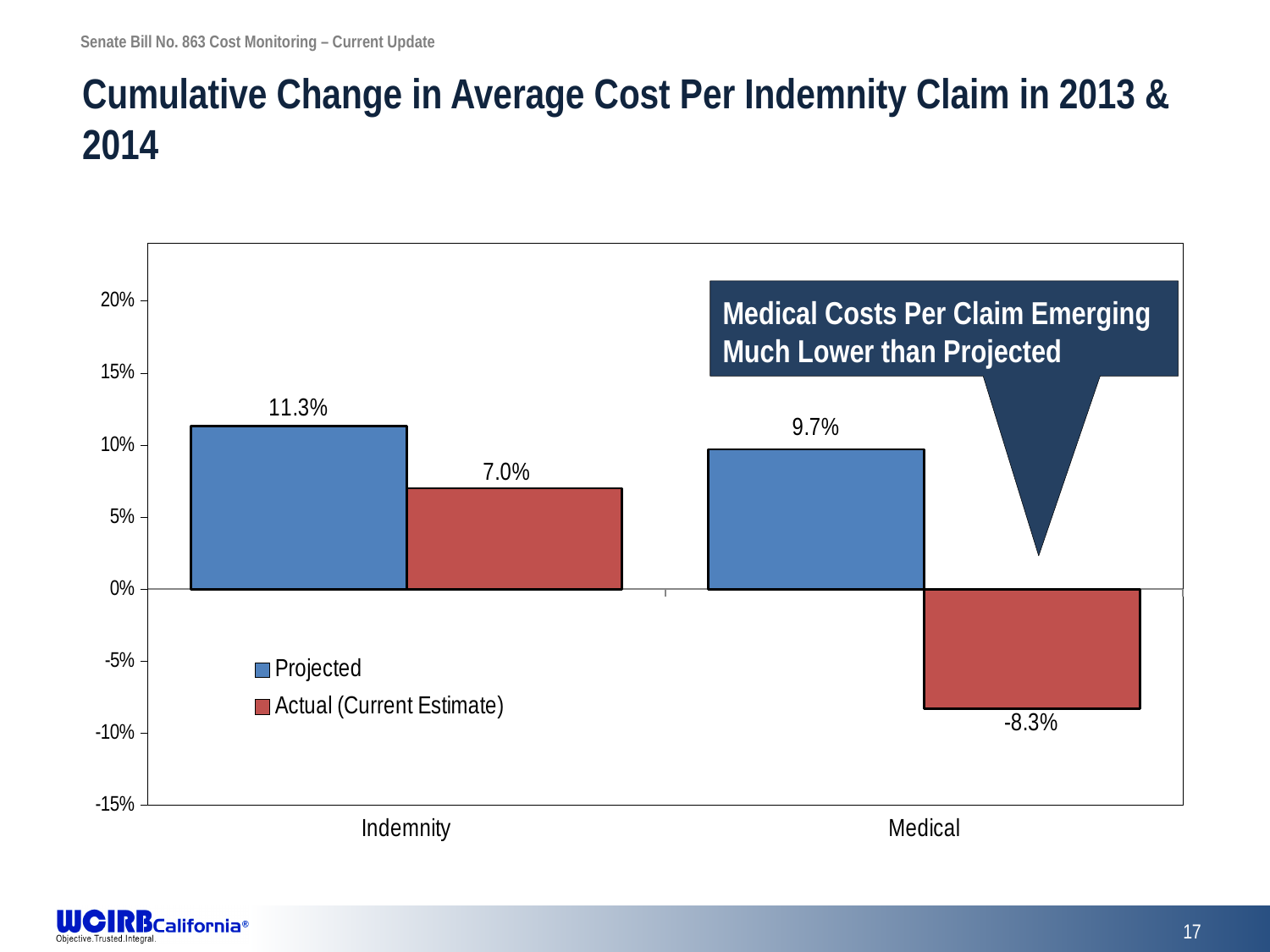

# Cumulative Change in Average Cost Per Indemnity Claim in 2013 & 2014

### Chart

| Category | Projected | Actual (Current Estimate) |
|---|---|---|
| Indemnity | 0.113 | 0.07 |
| Medical | 0.097 | -0.083 |
Medical Costs Per Claim Emerging Much Lower than Projected
17